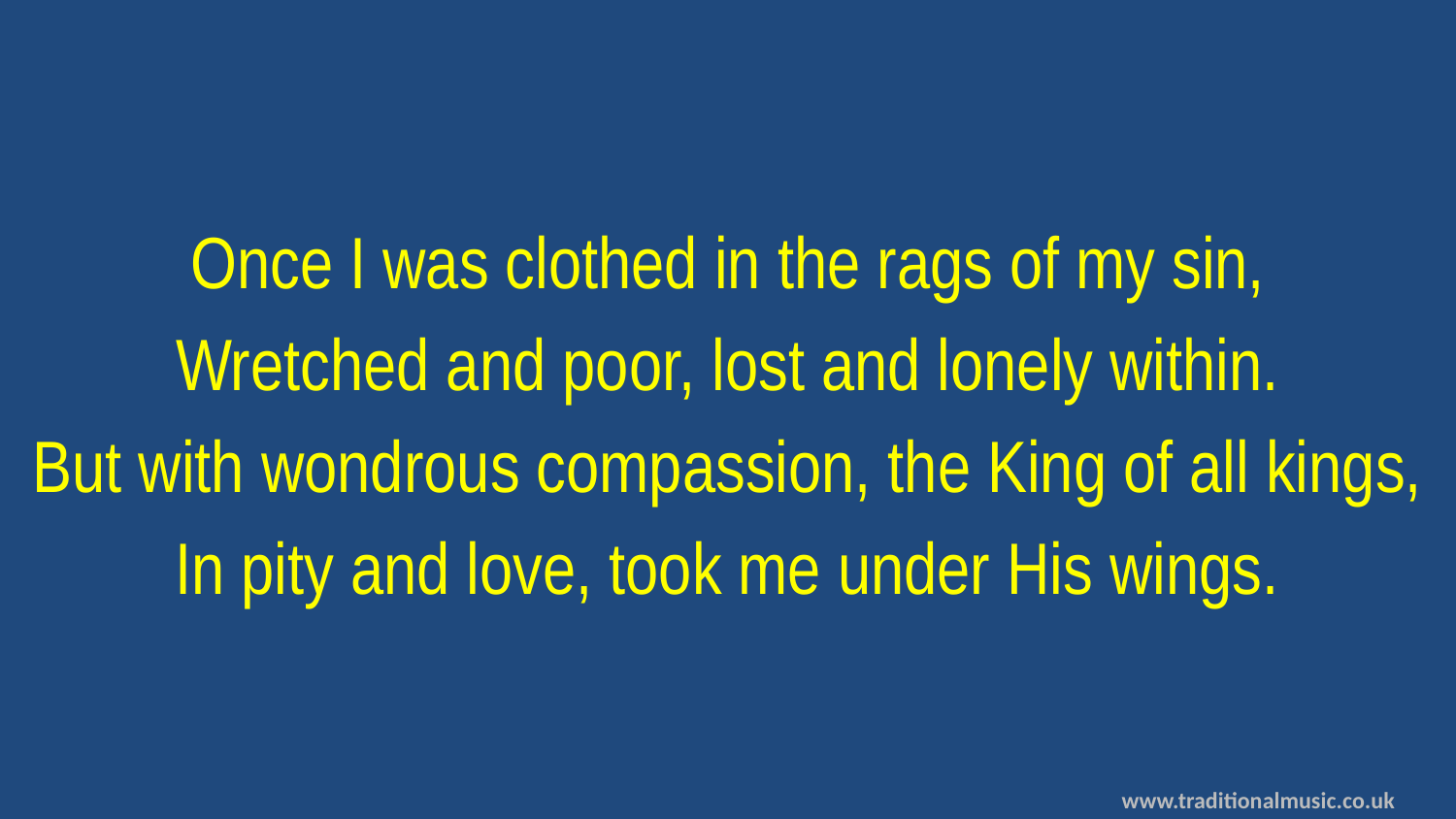

Once I was clothed in the rags of my sin,
Wretched and poor, lost and lonely within.
But with wondrous compassion, the King of all kings,
In pity and love, took me under His wings.